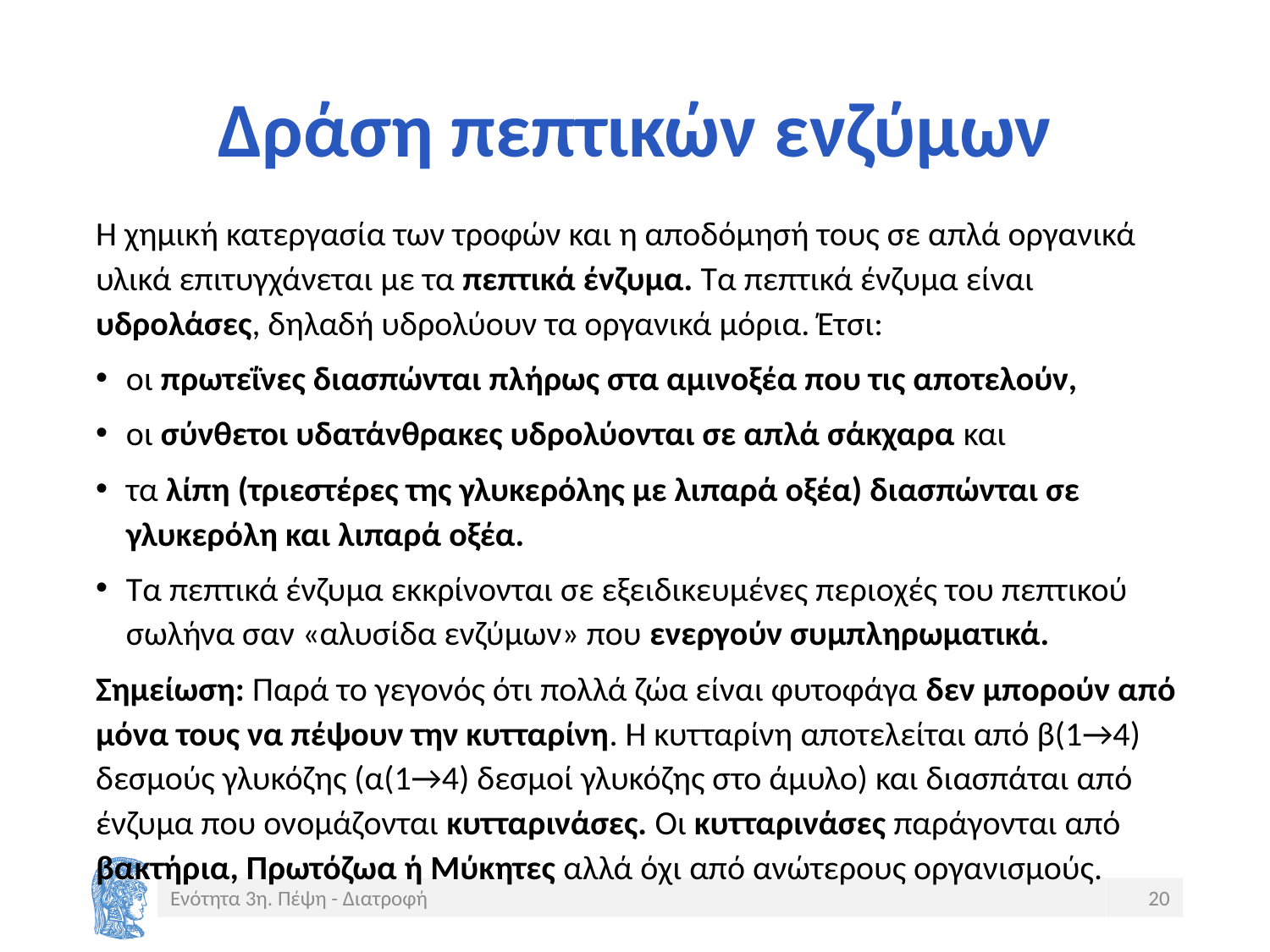

# Δράση πεπτικών ενζύμων
Η χημική κατεργασία των τροφών και η αποδόμησή τους σε απλά οργανικά υλικά επιτυγχάνεται με τα πεπτικά ένζυμα. Τα πεπτικά ένζυμα είναι υδρολάσες, δηλαδή υδρολύουν τα οργανικά μόρια. Έτσι:
οι πρωτεΐνες διασπώνται πλήρως στα αμινοξέα που τις αποτελούν,
οι σύνθετοι υδατάνθρακες υδρολύονται σε απλά σάκχαρα και
τα λίπη (τριεστέρες της γλυκερόλης με λιπαρά οξέα) διασπώνται σε γλυκερόλη και λιπαρά οξέα.
Τα πεπτικά ένζυμα εκκρίνονται σε εξειδικευμένες περιοχές του πεπτικού σωλήνα σαν «αλυσίδα ενζύμων» που ενεργούν συμπληρωματικά.
Σημείωση: Παρά το γεγονός ότι πολλά ζώα είναι φυτοφάγα δεν μπορούν από μόνα τους να πέψουν την κυτταρίνη. Η κυτταρίνη αποτελείται από β(1→4) δεσμούς γλυκόζης (α(1→4) δεσμοί γλυκόζης στο άμυλο) και διασπάται από ένζυμα που ονομάζονται κυτταρινάσες. Οι κυτταρινάσες παράγονται από βακτήρια, Πρωτόζωα ή Μύκητες αλλά όχι από ανώτερους οργανισμούς.

Ενότητα 3η. Πέψη - Διατροφή
20